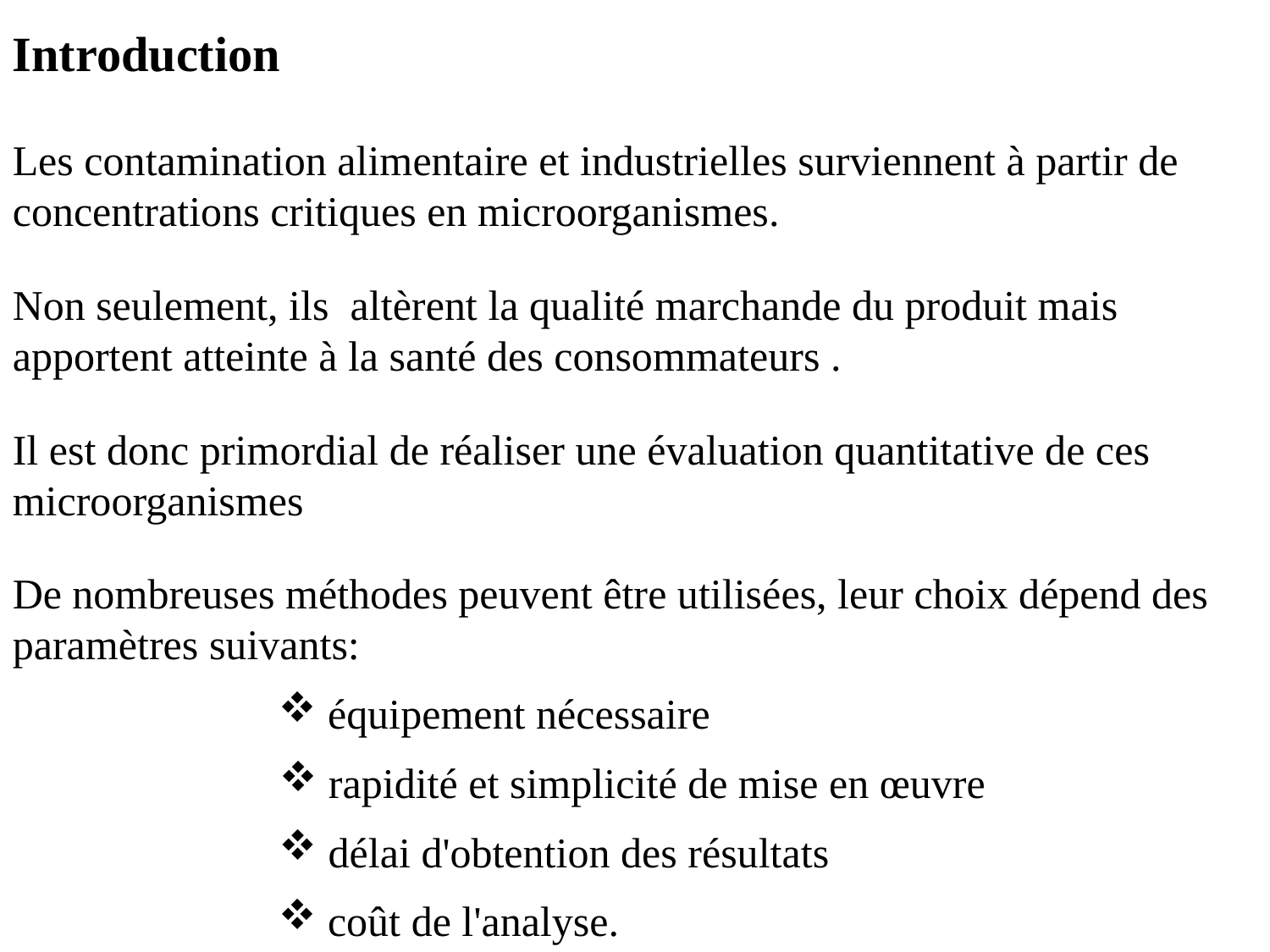

Introduction
Les contamination alimentaire et industrielles surviennent à partir de concentrations critiques en microorganismes.
Non seulement, ils  altèrent la qualité marchande du produit mais  apportent atteinte à la santé des consommateurs .
Il est donc primordial de réaliser une évaluation quantitative de ces microorganismes
De nombreuses méthodes peuvent être utilisées, leur choix dépend des paramètres suivants:
 équipement nécessaire
 rapidité et simplicité de mise en œuvre
 délai d'obtention des résultats
 coût de l'analyse.